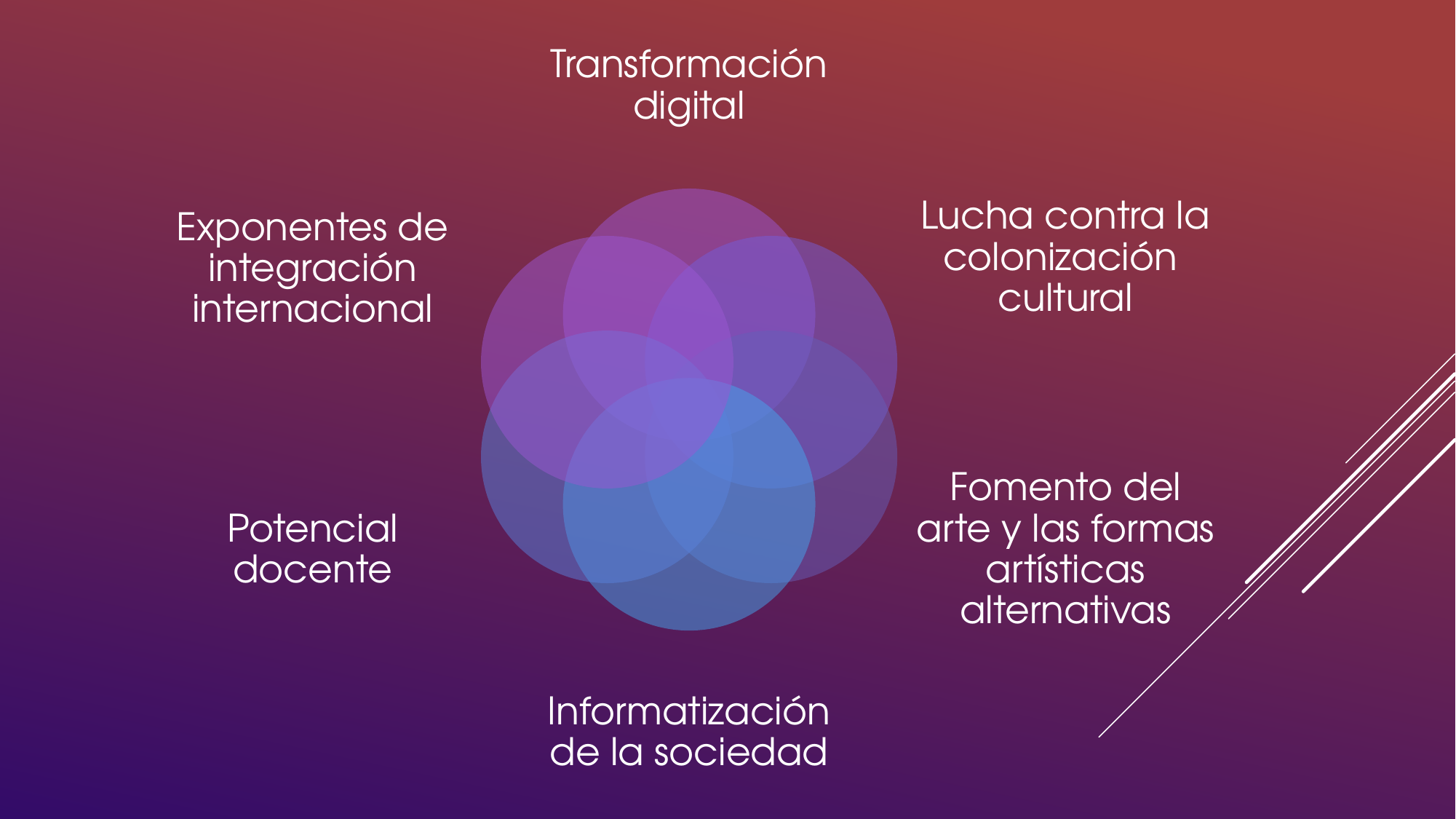

Transformación digital
Lucha contra la colonización  cultural
Fomento del arte y las formas artísticas alternativas
Informatización de la sociedad
Potencial docente
Exponentes de integración internacional